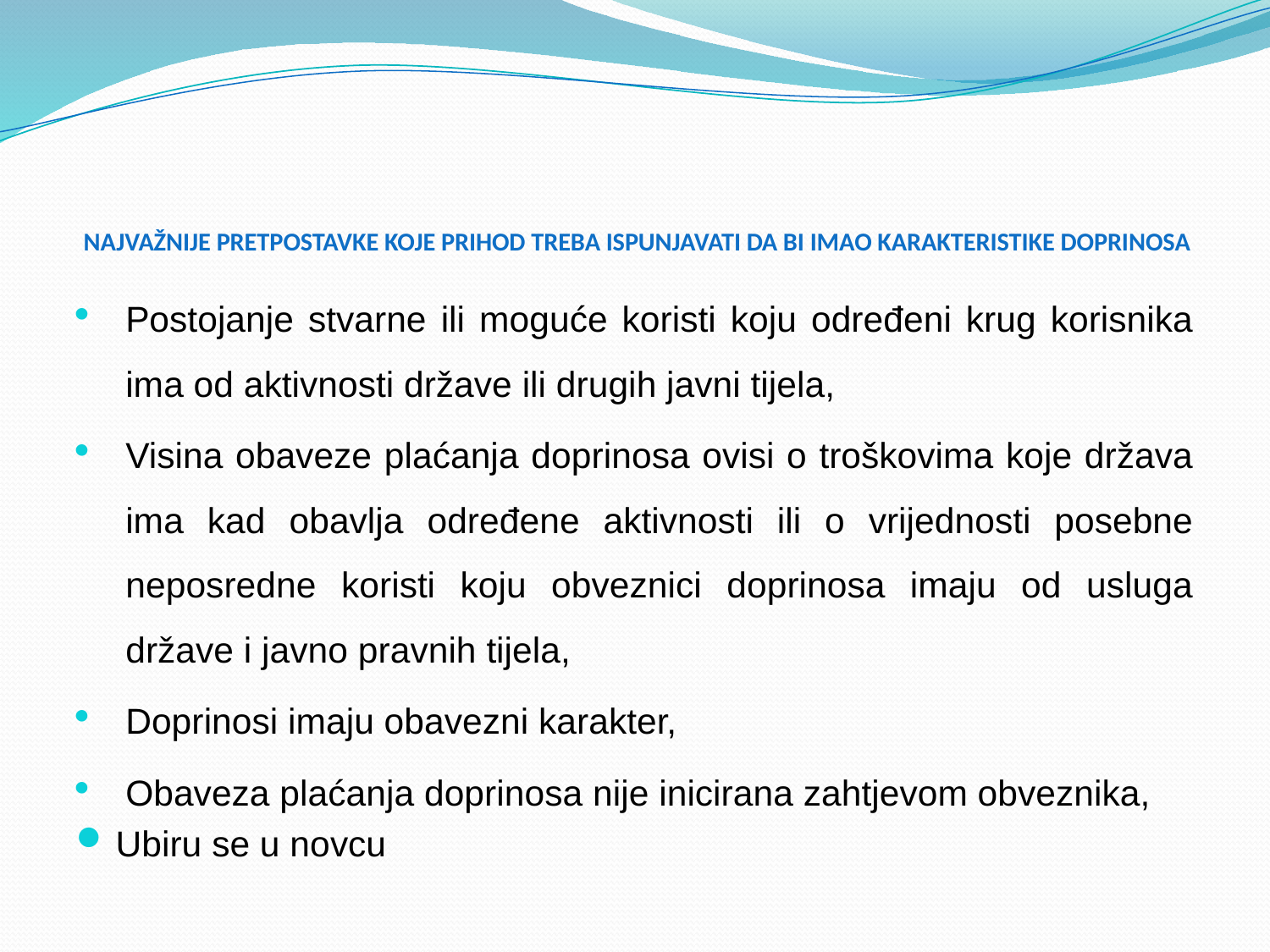

# NAJVAŽNIJE PREtPOSTAVKE KOJE PRIHOD TREBA ISPUNJAVATI DA BI IMAO KARAKTERISTIKE DOPRINOSA
Postojanje stvarne ili moguće koristi koju određeni krug korisnika ima od aktivnosti države ili drugih javni tijela,
Visina obaveze plaćanja doprinosa ovisi o troškovima koje država ima kad obavlja određene aktivnosti ili o vrijednosti posebne neposredne koristi koju obveznici doprinosa imaju od usluga države i javno pravnih tijela,
Doprinosi imaju obavezni karakter,
Obaveza plaćanja doprinosa nije inicirana zahtjevom obveznika,
Ubiru se u novcu